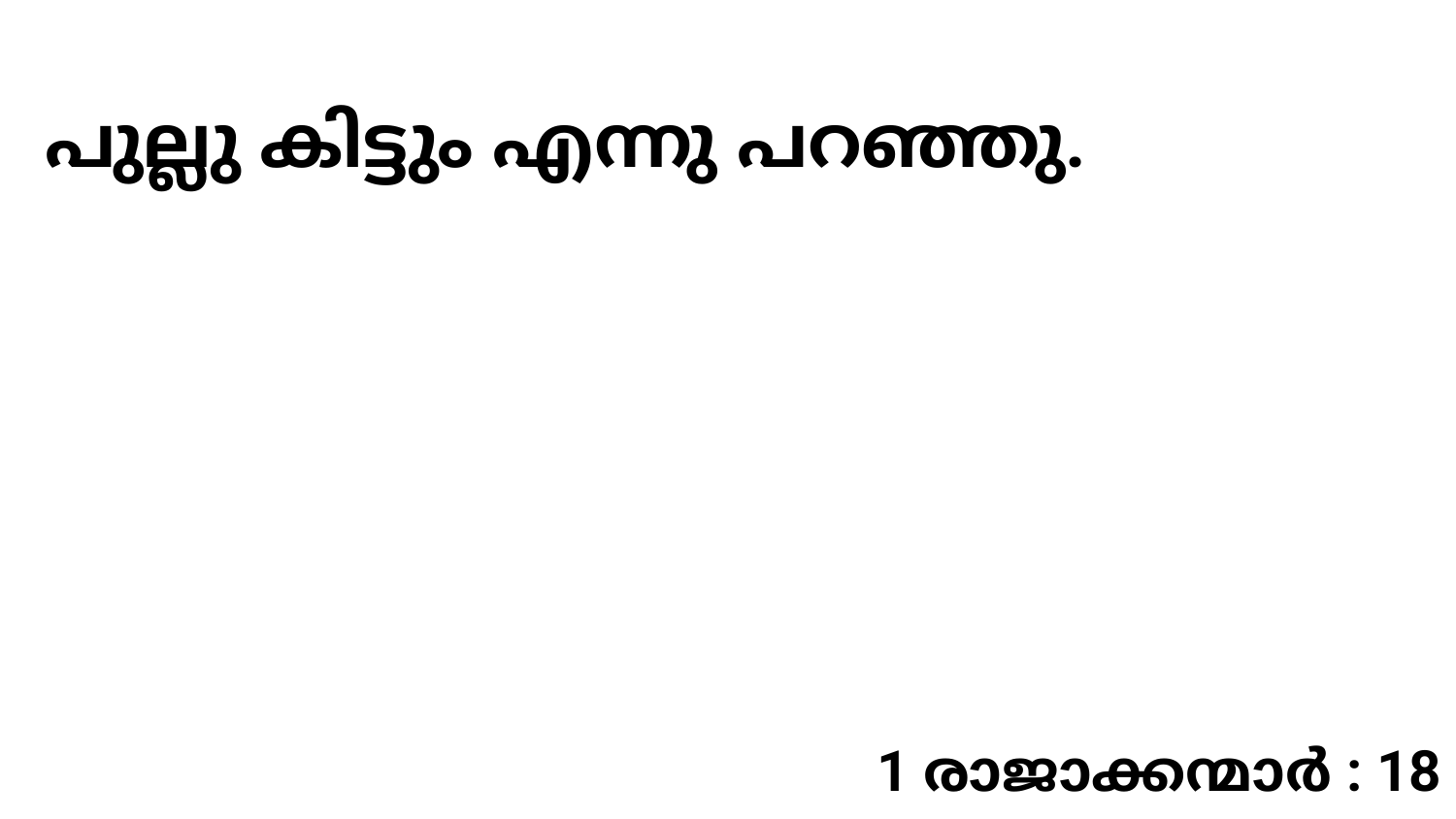

പുല്ലു കിട്ടും എന്നു പറഞ്ഞു.
1 രാജാക്കന്മാർ : 18